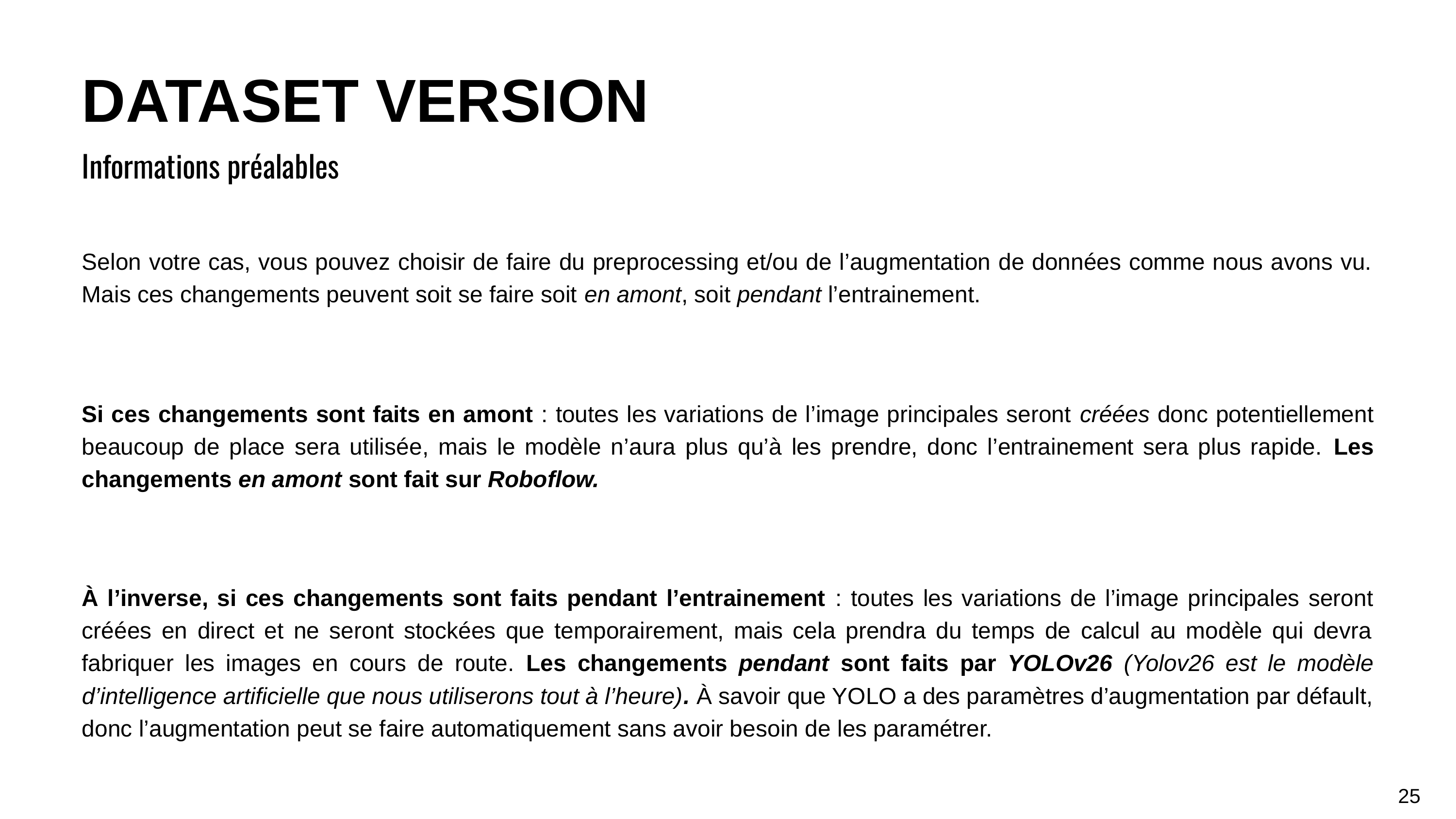

DATASET VERSION
Informations préalables
Selon votre cas, vous pouvez choisir de faire du preprocessing et/ou de l’augmentation de données comme nous avons vu. Mais ces changements peuvent soit se faire soit en amont, soit pendant l’entrainement.
Si ces changements sont faits en amont : toutes les variations de l’image principales seront créées donc potentiellement beaucoup de place sera utilisée, mais le modèle n’aura plus qu’à les prendre, donc l’entrainement sera plus rapide. Les changements en amont sont fait sur Roboflow.
À l’inverse, si ces changements sont faits pendant l’entrainement : toutes les variations de l’image principales seront créées en direct et ne seront stockées que temporairement, mais cela prendra du temps de calcul au modèle qui devra fabriquer les images en cours de route. Les changements pendant sont faits par YOLOv26 (Yolov26 est le modèle d’intelligence artificielle que nous utiliserons tout à l’heure). À savoir que YOLO a des paramètres d’augmentation par défault, donc l’augmentation peut se faire automatiquement sans avoir besoin de les paramétrer.
25